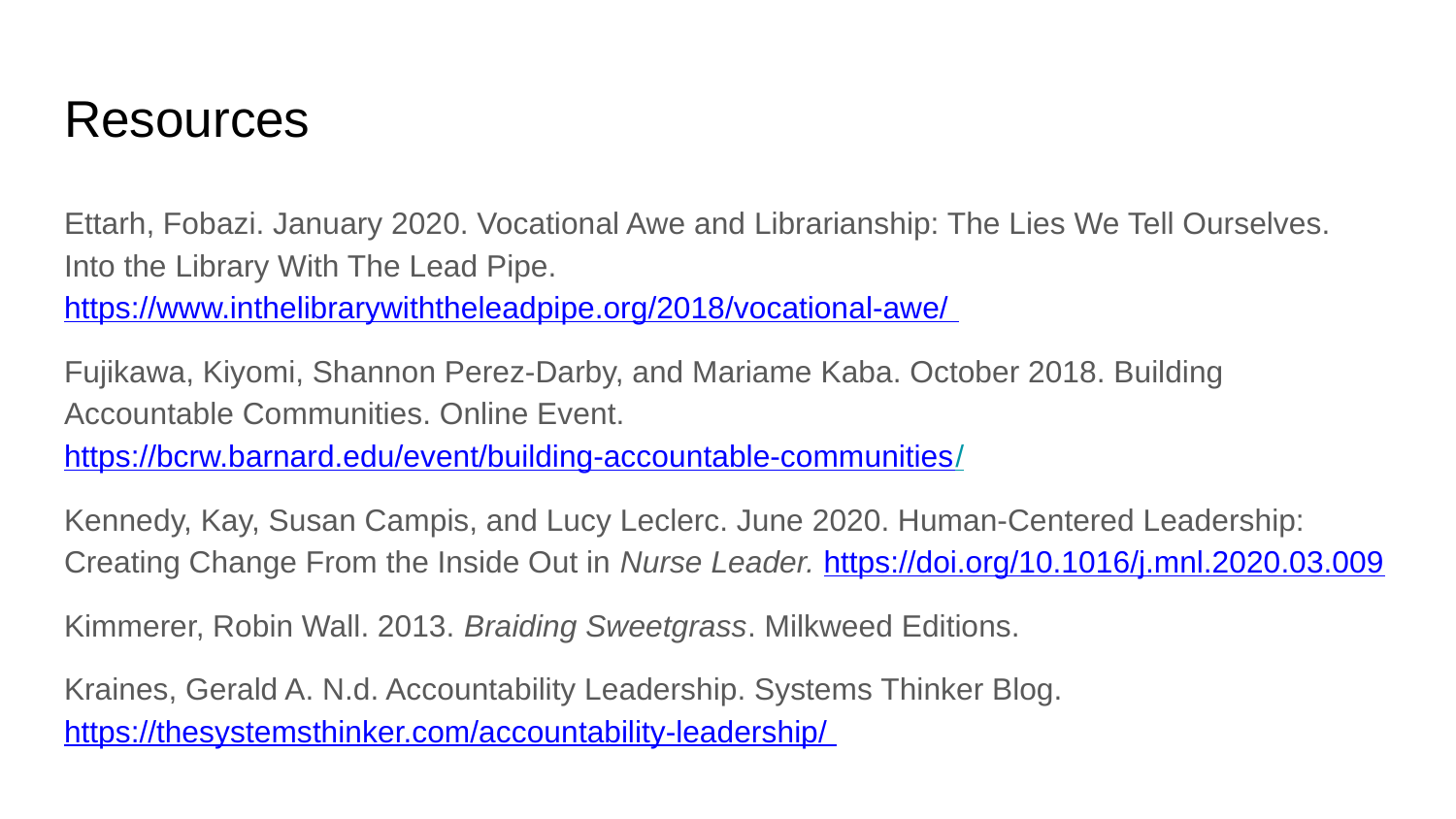

# Resources
Ettarh, Fobazi. January 2020. Vocational Awe and Librarianship: The Lies We Tell Ourselves. Into the Library With The Lead Pipe. https://www.inthelibrarywiththeleadpipe.org/2018/vocational-awe/
Fujikawa, Kiyomi, Shannon Perez-Darby, and Mariame Kaba. October 2018. Building Accountable Communities. Online Event. https://bcrw.barnard.edu/event/building-accountable-communities/
Kennedy, Kay, Susan Campis, and Lucy Leclerc. June 2020. Human-Centered Leadership: Creating Change From the Inside Out in Nurse Leader. https://doi.org/10.1016/j.mnl.2020.03.009
Kimmerer, Robin Wall. 2013. Braiding Sweetgrass. Milkweed Editions.
Kraines, Gerald A. N.d. Accountability Leadership. Systems Thinker Blog. https://thesystemsthinker.com/accountability-leadership/